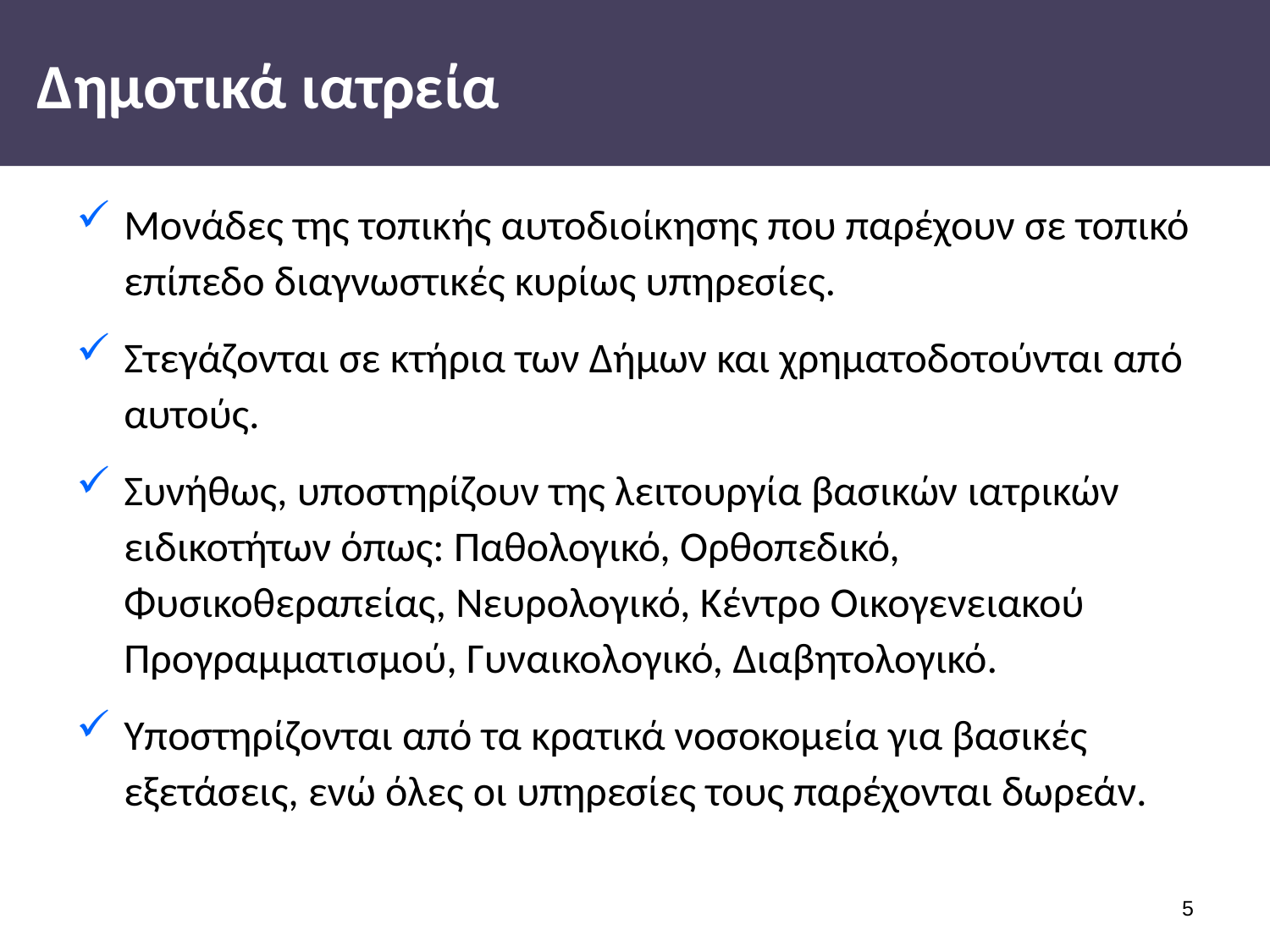

# Δημοτικά ιατρεία
Μονάδες της τοπικής αυτοδιοίκησης που παρέχουν σε τοπικό επίπεδο διαγνωστικές κυρίως υπηρεσίες.
Στεγάζονται σε κτήρια των Δήμων και χρηματοδοτούνται από αυτούς.
Συνήθως, υποστηρίζουν της λειτουργία βασικών ιατρικών ειδικοτήτων όπως: Παθολογικό, Ορθοπεδικό, Φυσικοθεραπείας, Νευρολογικό, Κέντρο Οικογενειακού Προγραμματισμού, Γυναικολογικό, Διαβητολογικό.
Υποστηρίζονται από τα κρατικά νοσοκομεία για βασικές εξετάσεις, ενώ όλες οι υπηρεσίες τους παρέχονται δωρεάν.

5